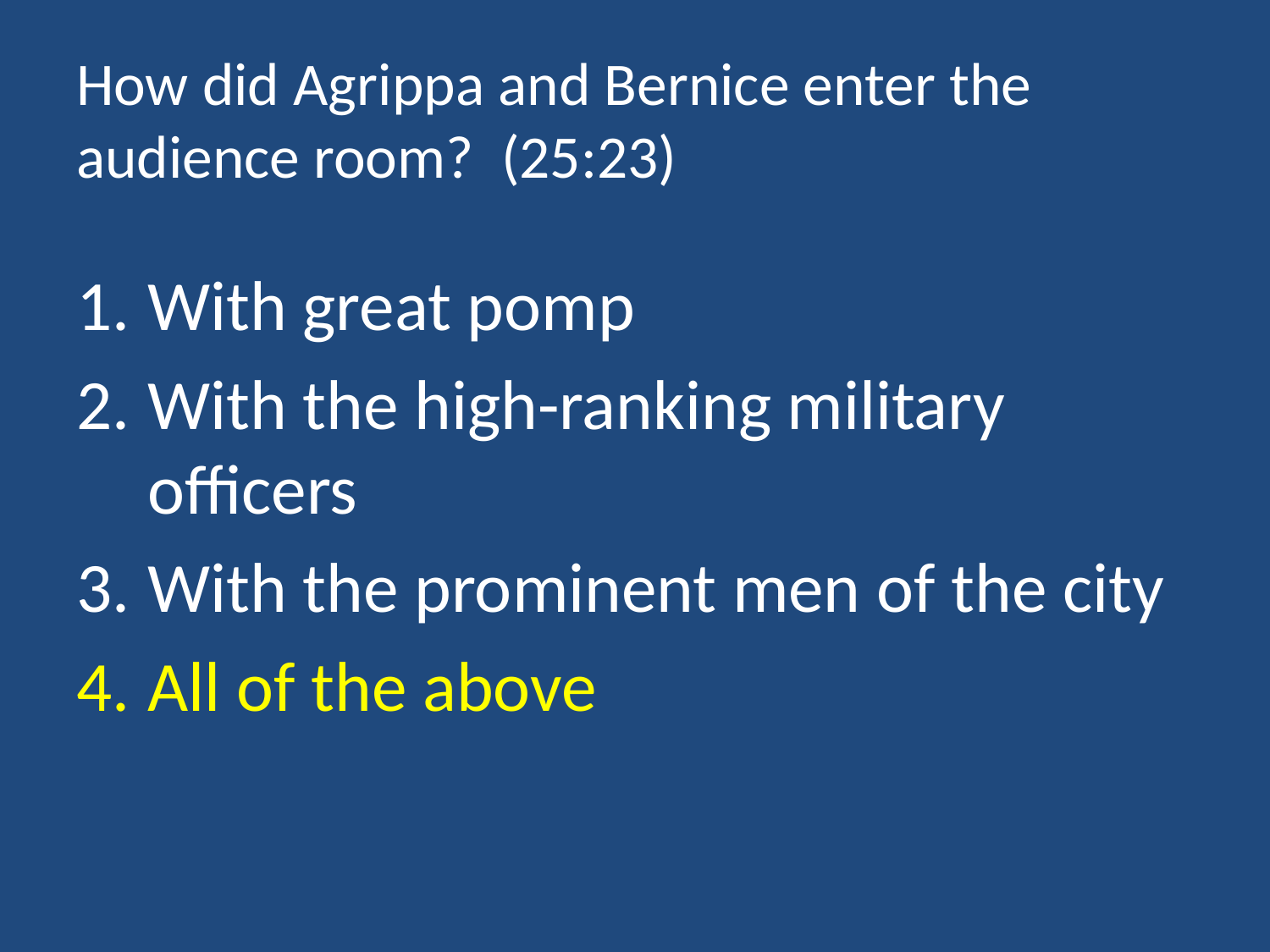

# How did Agrippa and Bernice enter the audience room?  (25:23)
With great pomp
With the high-ranking military officers
With the prominent men of the city
All of the above